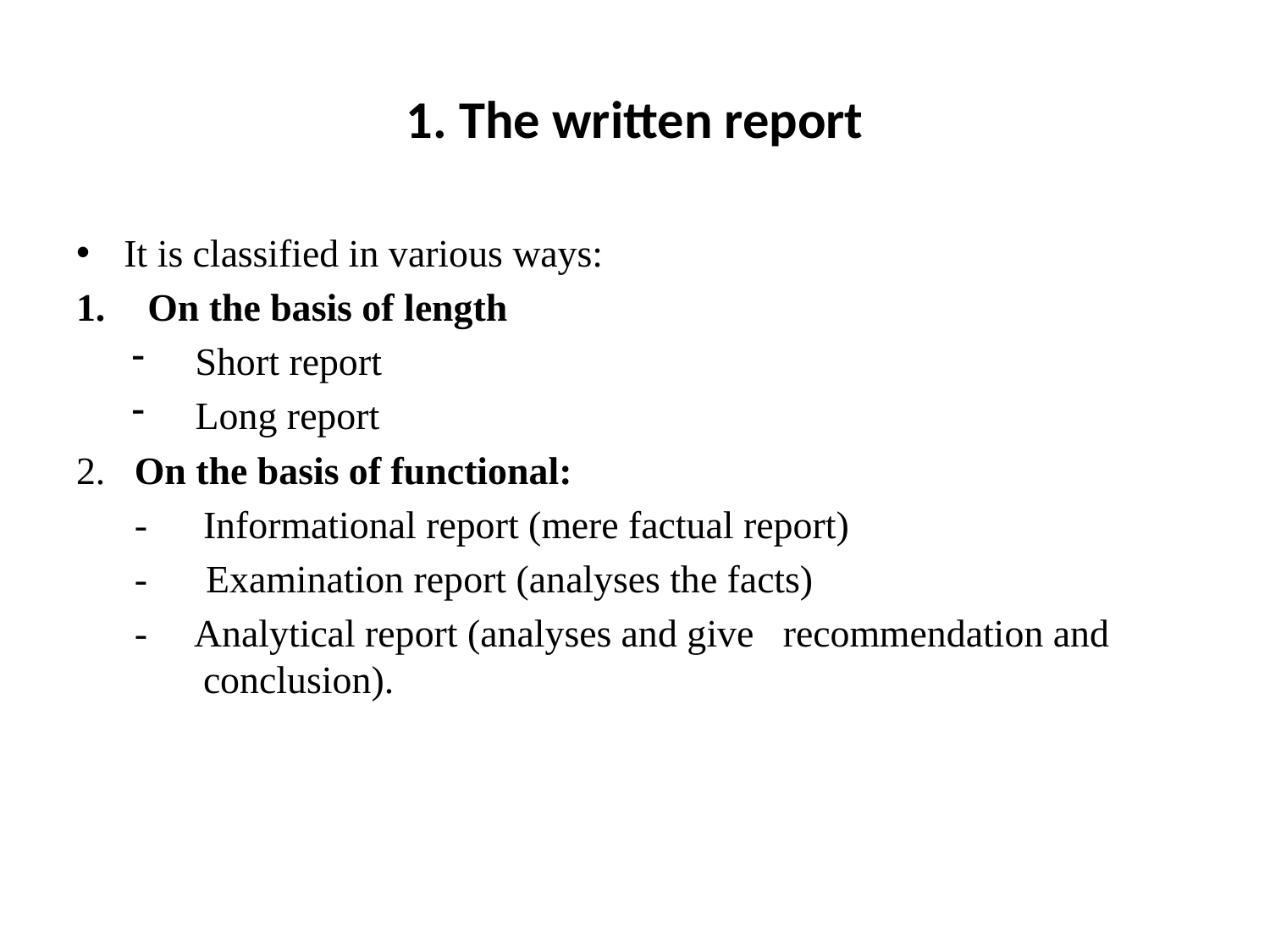

# 1. The written report
It is classified in various ways:
On the basis of length
Short report
Long report
2.   On the basis of functional:
      - 	Informational report (mere factual report)
      -      Examination report (analyses the facts)
      -     Analytical report (analyses and give   recommendation and 	conclusion).